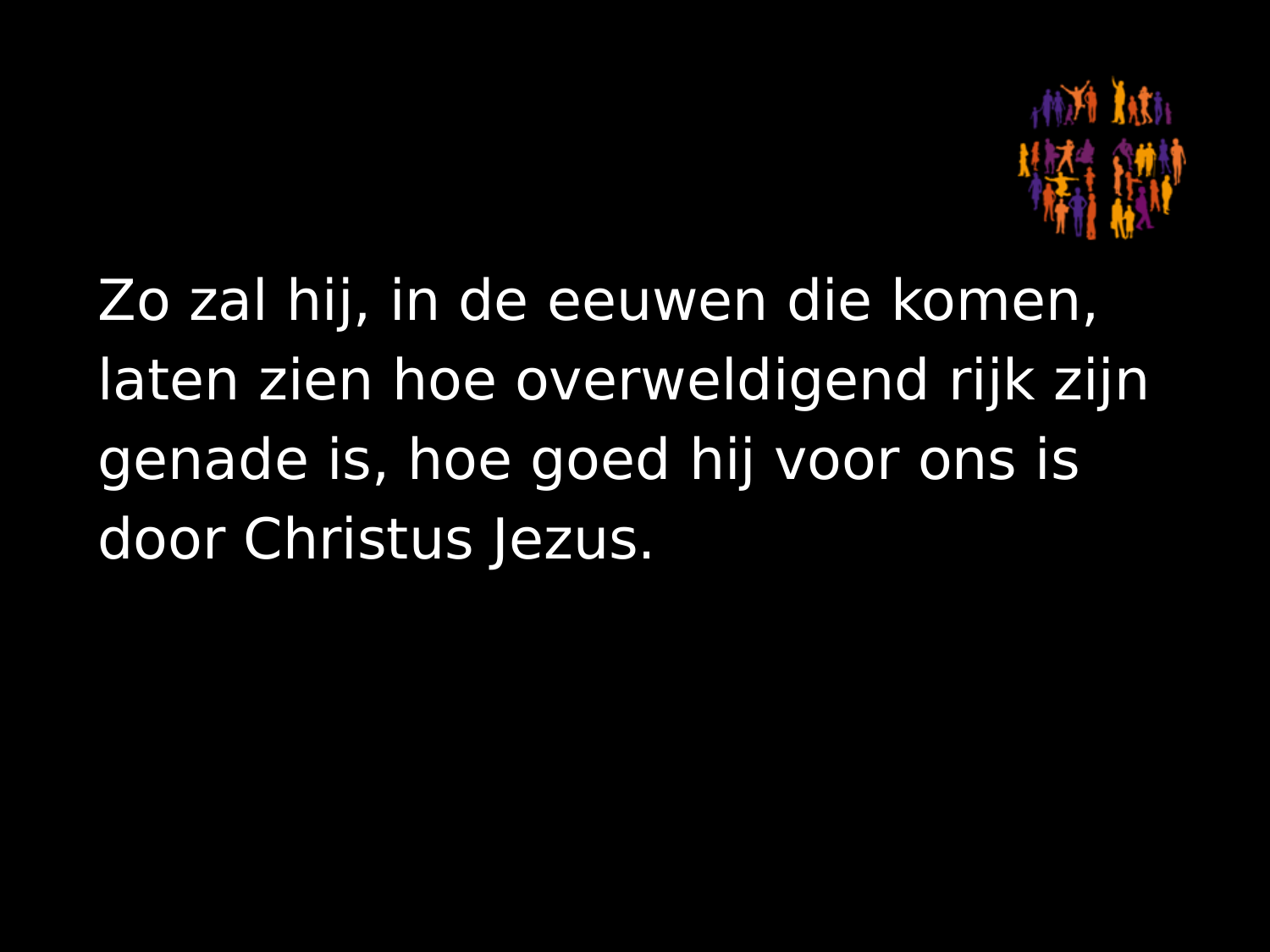

#
Zo zal hij, in de eeuwen die komen, laten zien hoe overweldigend rijk zijn genade is, hoe goed hij voor ons is door Christus Jezus.